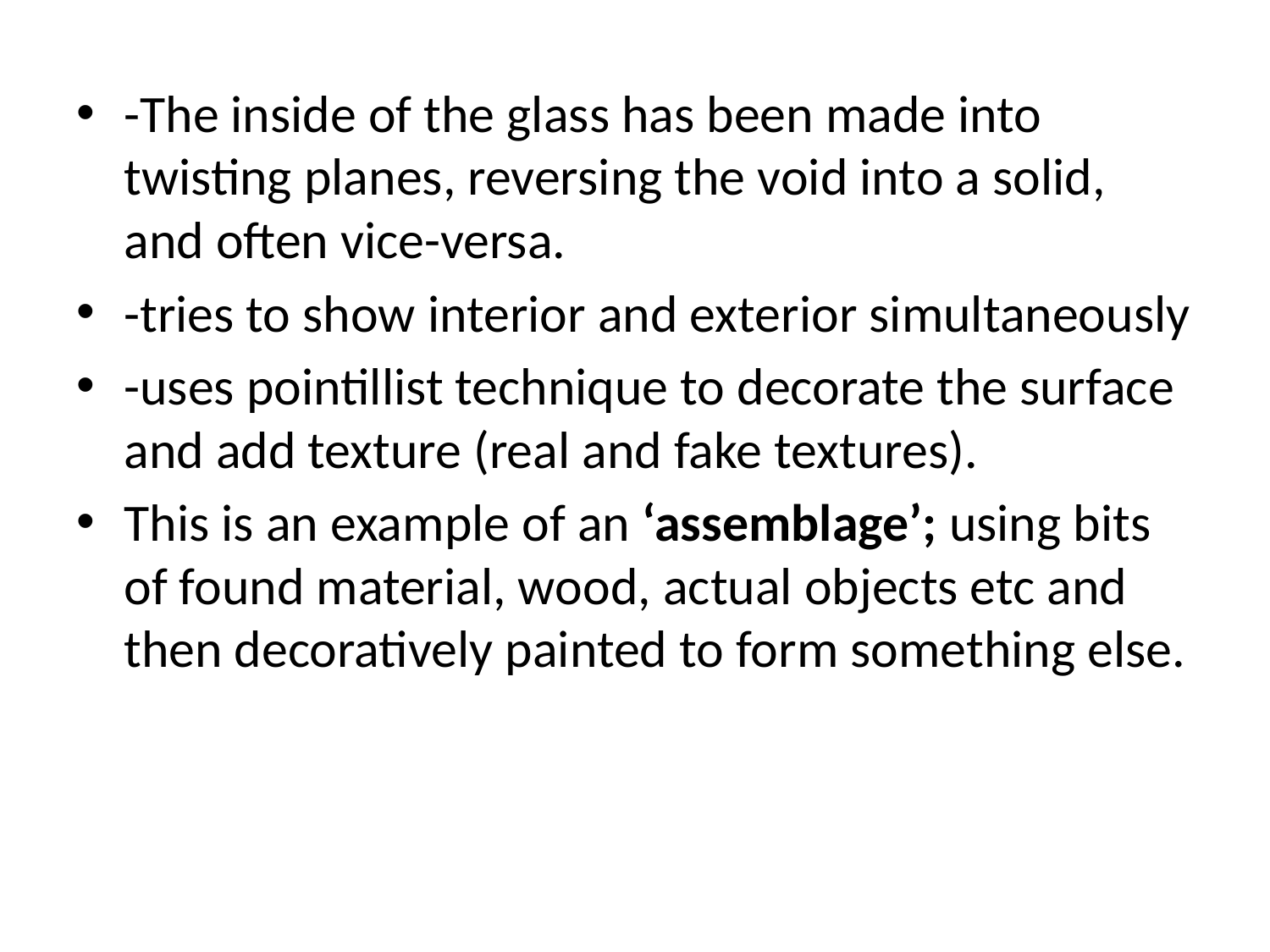

-The inside of the glass has been made into twisting planes, reversing the void into a solid, and often vice-versa.
-tries to show interior and exterior simultaneously
-uses pointillist technique to decorate the surface and add texture (real and fake textures).
This is an example of an ‘assemblage’; using bits of found material, wood, actual objects etc and then decoratively painted to form something else.